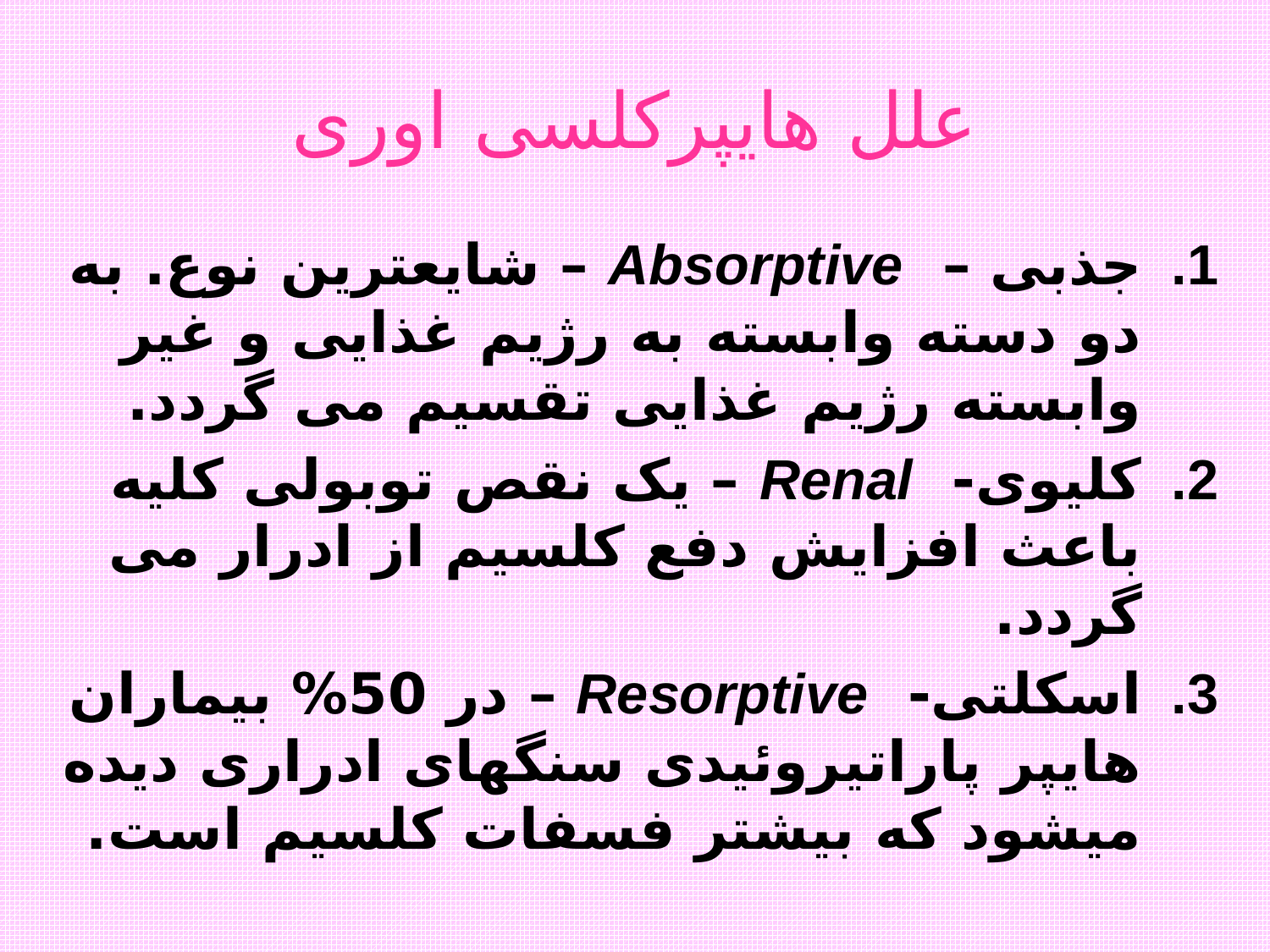

# علل هایپرکلسی اوری
جذبی –  Absorptive – شایعترین نوع. به دو دسته وابسته به رژیم غذایی و غیر وابسته رژیم غذایی تقسیم می گردد.
کلیوی-  Renal – یک نقص توبولی کلیه باعث افزایش دفع کلسیم از ادرار می گردد.
اسکلتی-  Resorptive – در 50% بیماران هایپر پاراتیروئیدی سنگهای ادراری دیده میشود که بیشتر فسفات کلسیم است.